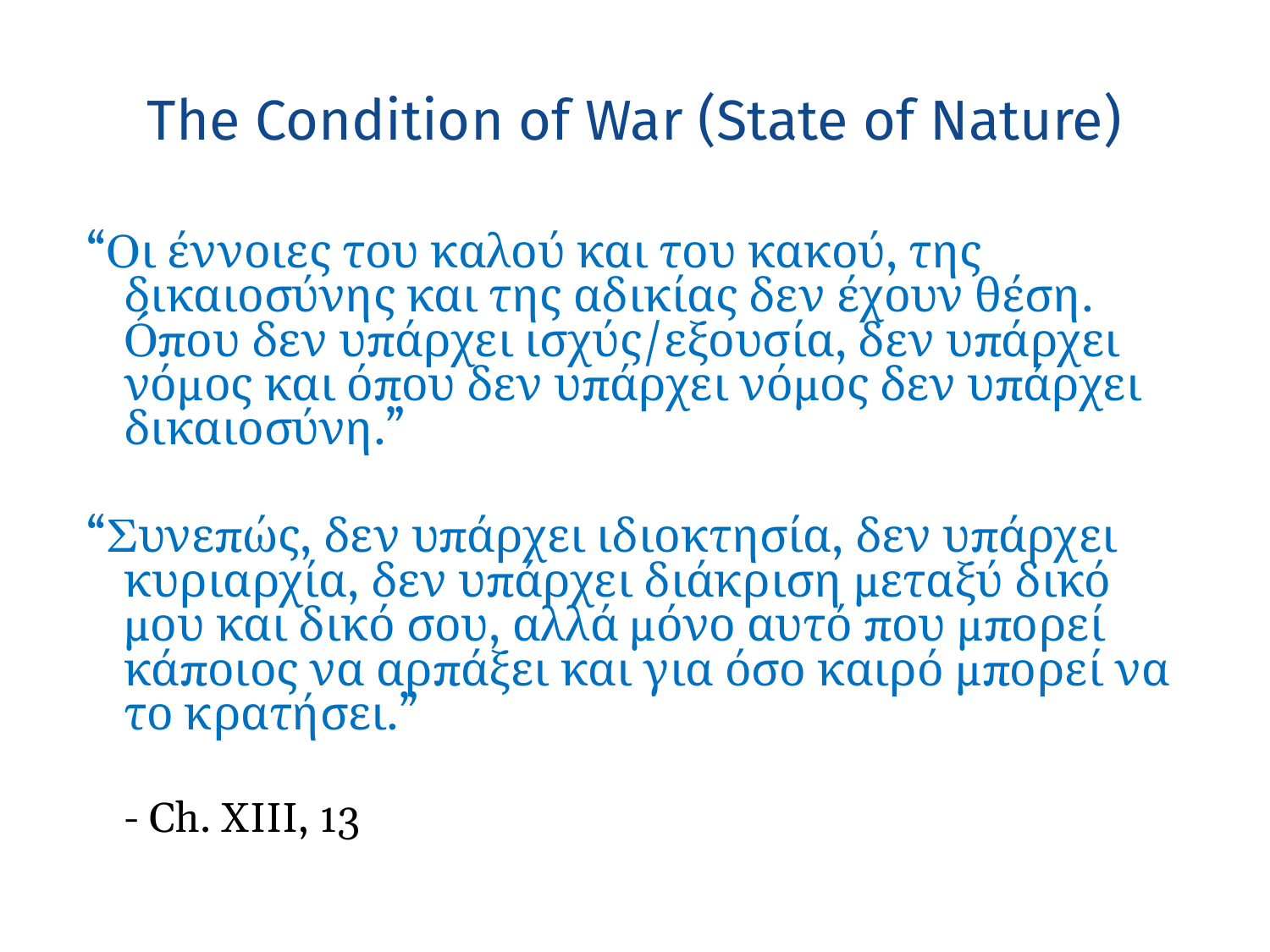

# The Condition of War (State of Nature)

“Οι έννοιες του καλού και του κακού, της δικαιοσύνης και της αδικίας δεν έχουν θέση. Όπου δεν υπάρχει ισχύς/εξουσία, δεν υπάρχει νόμος και όπου δεν υπάρχει νόμος δεν υπάρχει δικαιοσύνη.”

“Συνεπώς, δεν υπάρχει ιδιοκτησία, δεν υπάρχει κυριαρχία, δεν υπάρχει διάκριση μεταξύ δικό μου και δικό σου, αλλά μόνο αυτό που μπορεί κάποιος να αρπάξει και για όσο καιρό μπορεί να το κρατήσει.”

					- Ch. XIII, 13